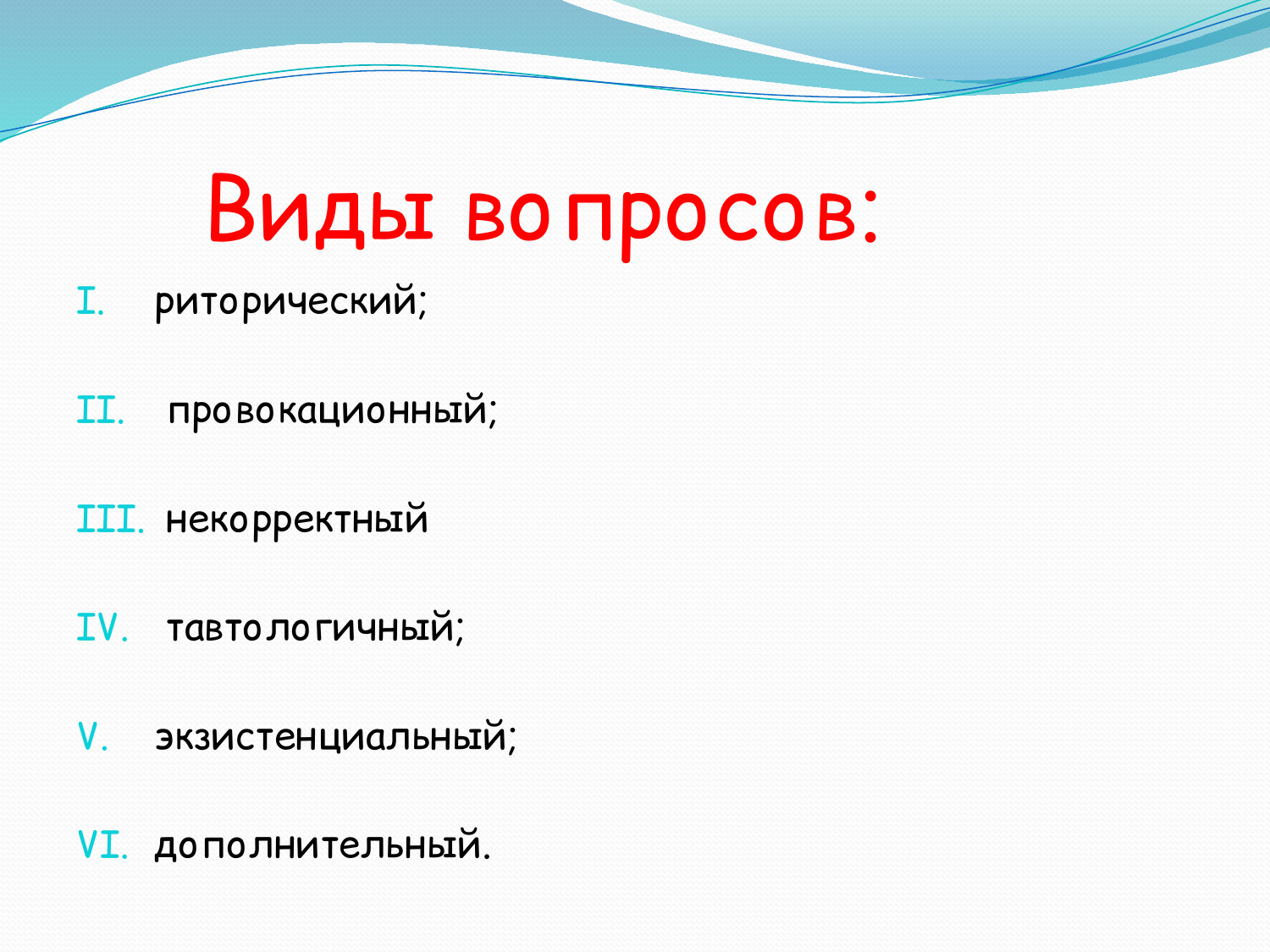

# Виды вопросов:
риторический;

 провокационный;

 некорректный

 тавтологичный;

экзистенциальный;

дополнительный.